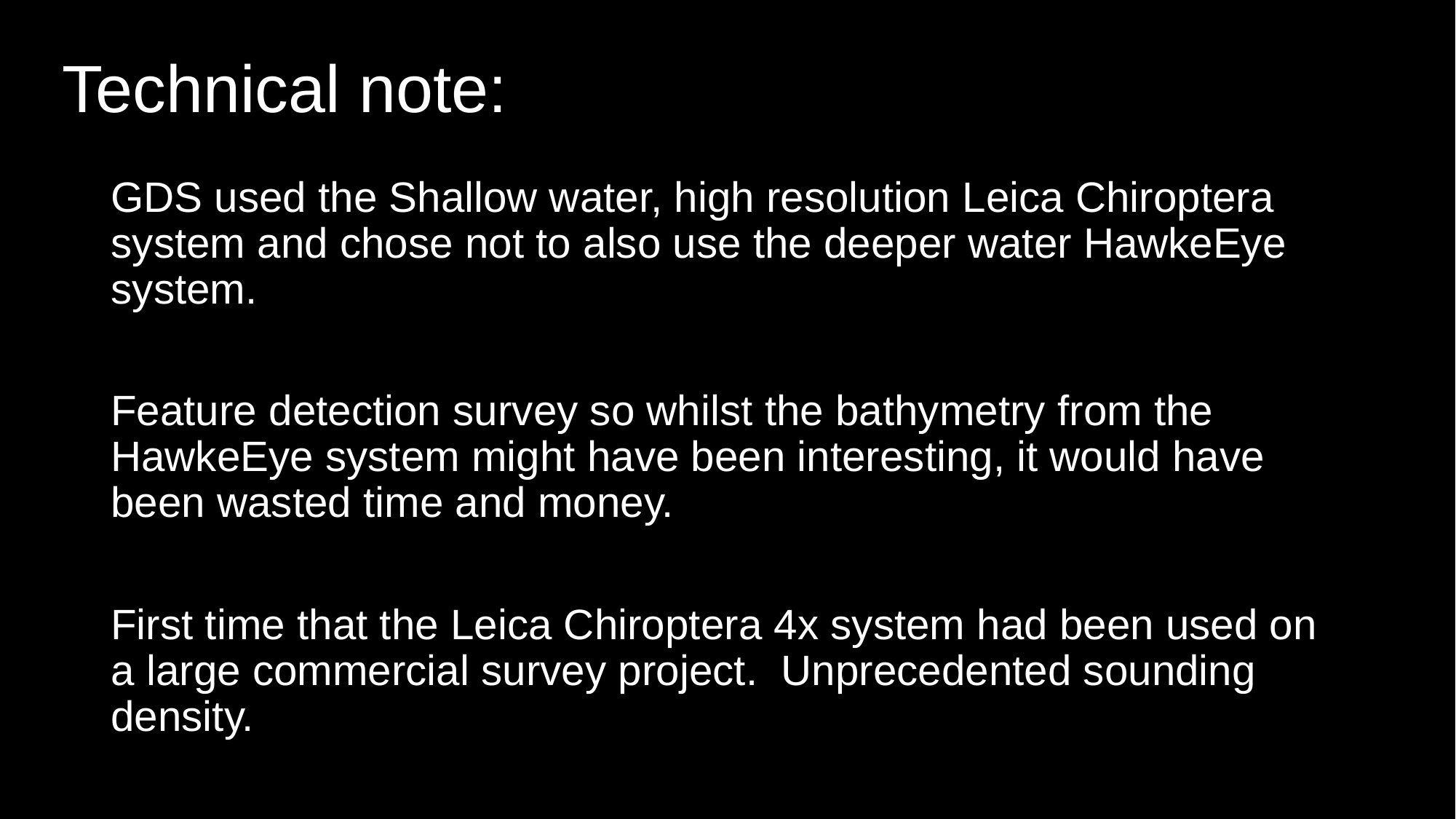

# TTechnical note:
GDS used the Shallow water, high resolution Leica Chiroptera system and chose not to also use the deeper water HawkeEye system.

Feature detection survey so whilst the bathymetry from the HawkeEye system might have been interesting, it would have been wasted time and money.

First time that the Leica Chiroptera 4x system had been used on a large commercial survey project.  Unprecedented sounding density.